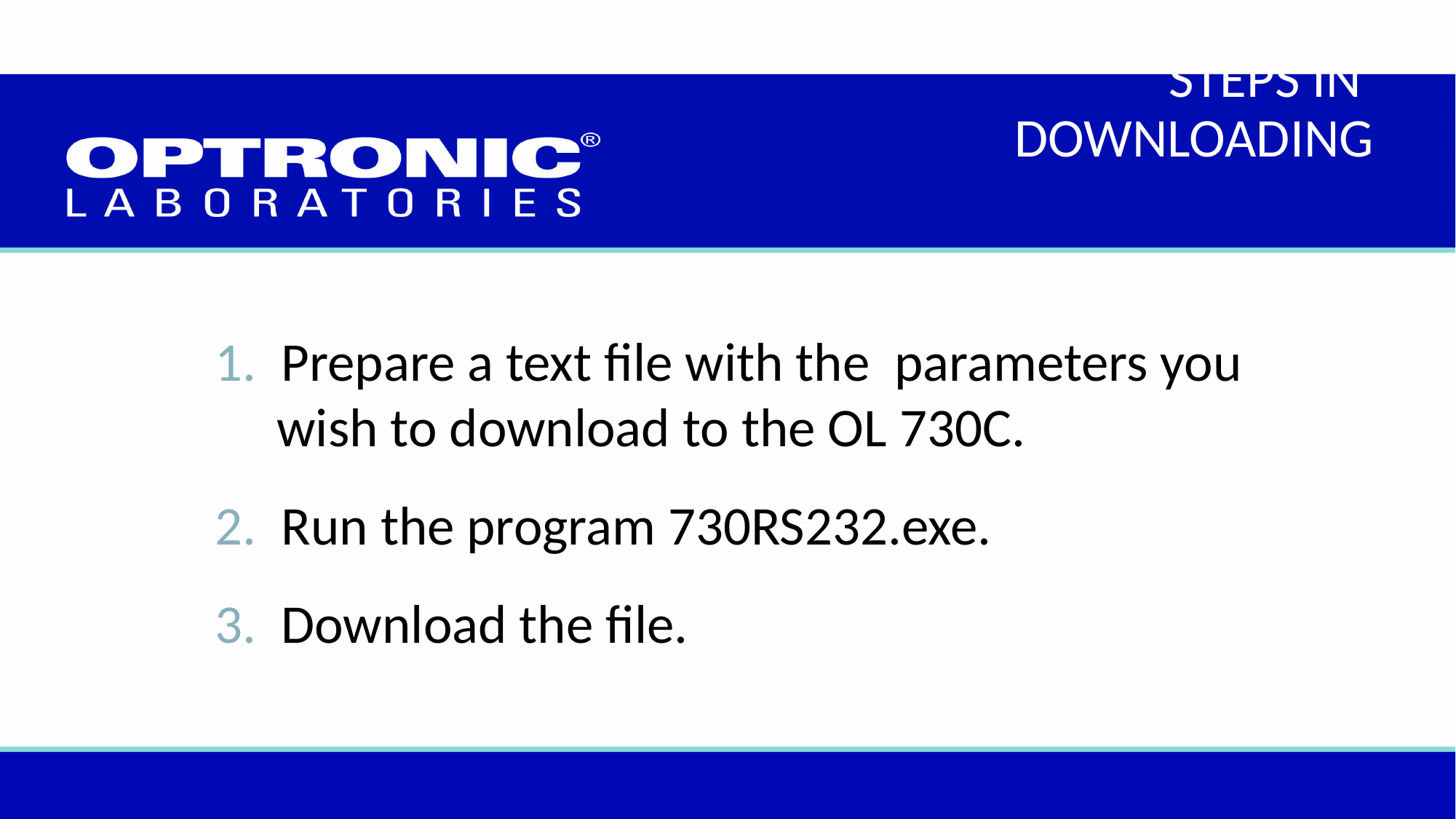

STEPS IN
DOWNLOADING
1.  Prepare a text file with the  parameters you
     wish to download to the OL 730C.
2.  Run the program 730RS232.exe.
3.  Download the file.